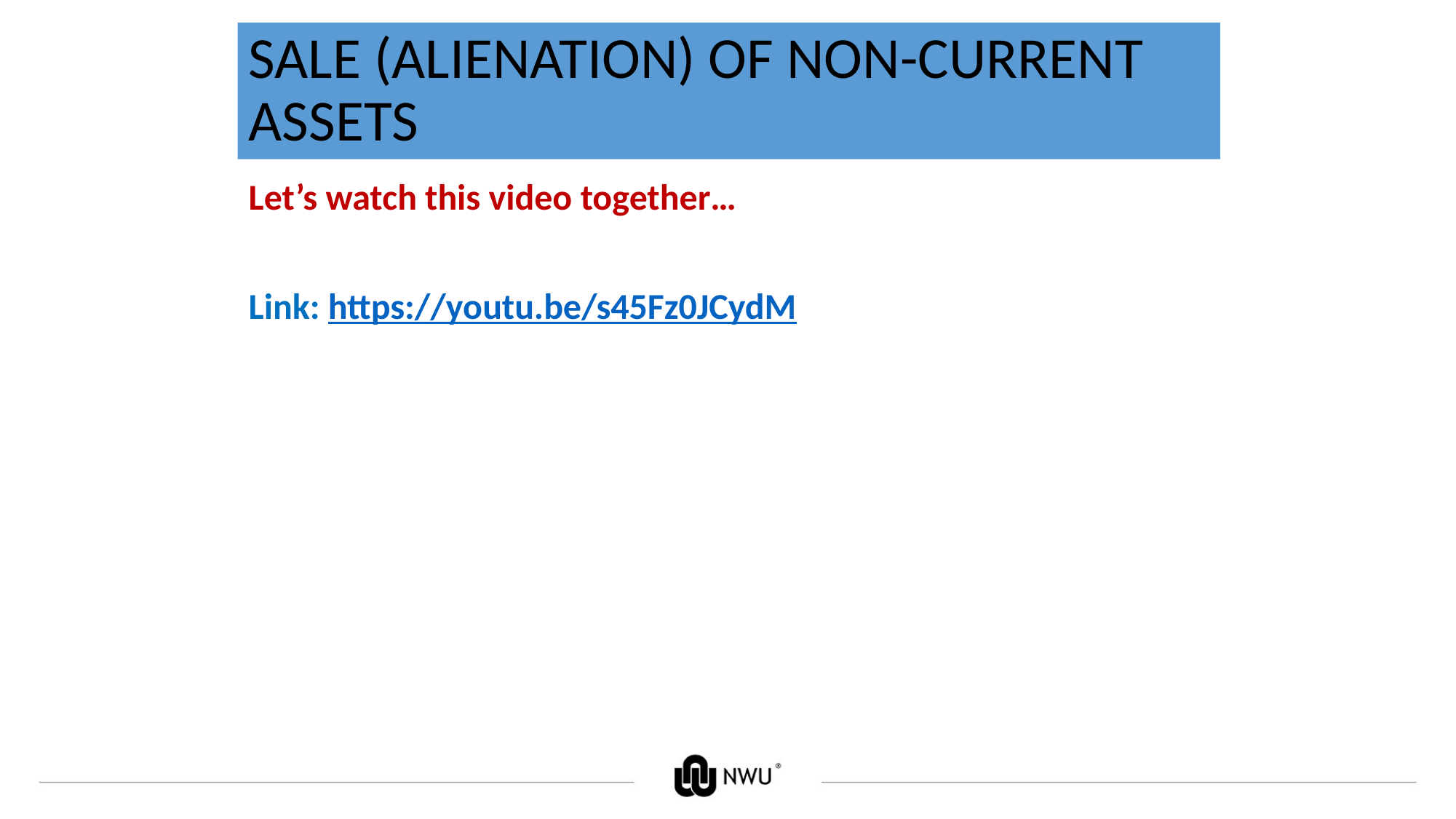

# SALE (ALIENATION) OF NON-CURRENT ASSETS
Let’s watch this video together…

Link: https://youtu.be/s45Fz0JCydM